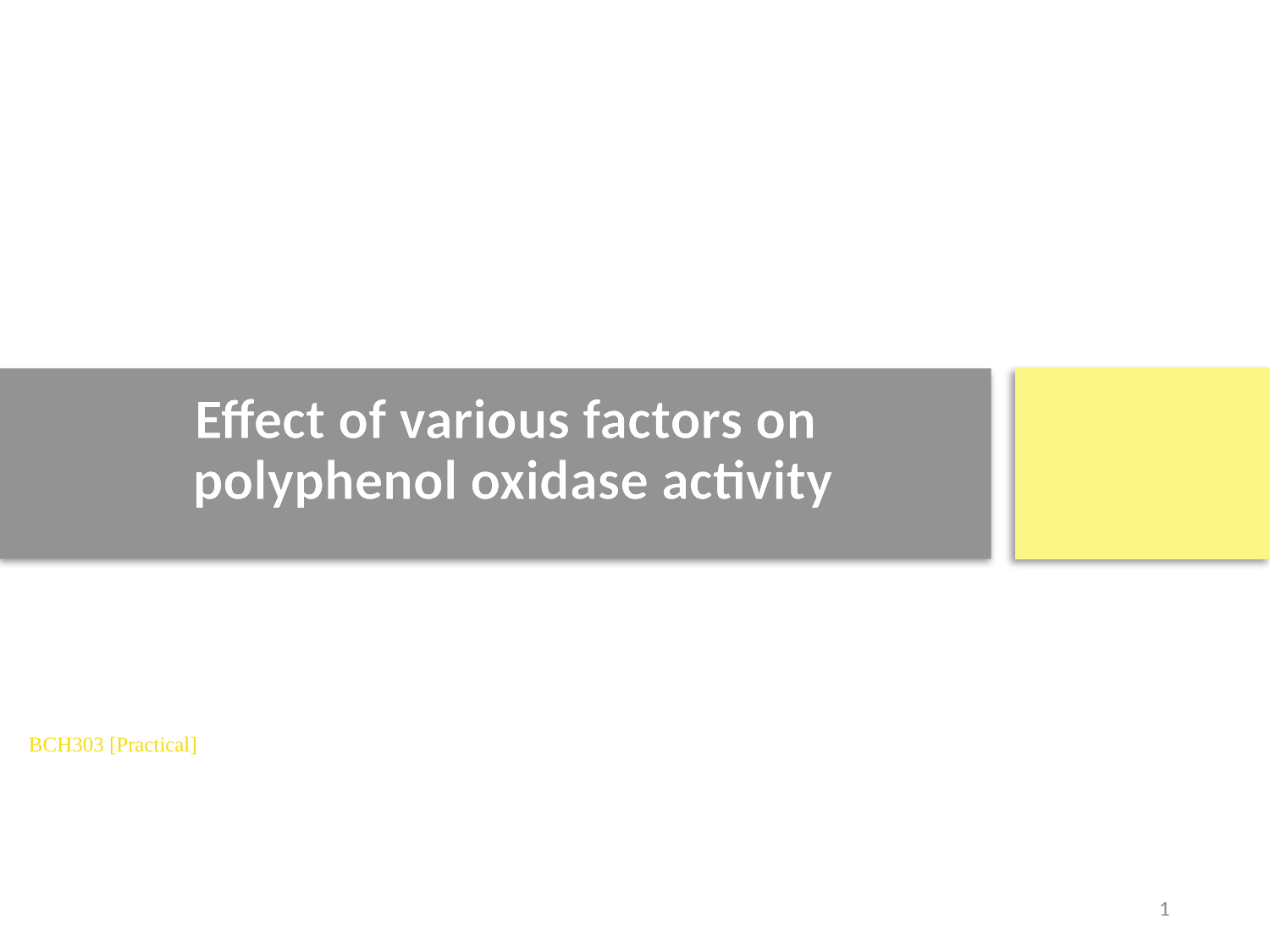

Effect of various factors on polyphenol oxidase activity

BCH303 [Practical]
1